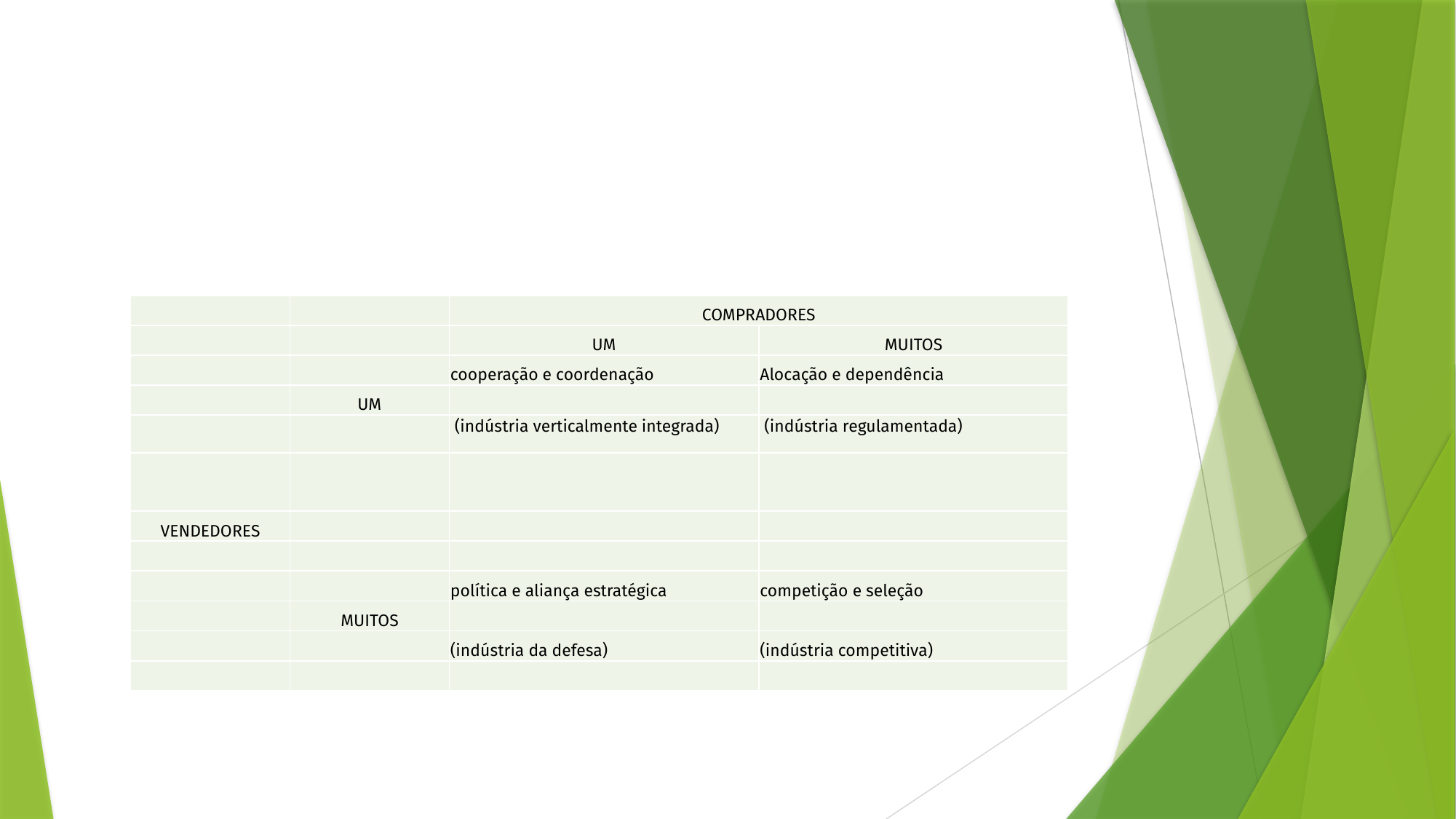

#

|  |  | COMPRADORES |  |
| --- | --- | --- | --- |
|  |  | UM | MUITOS |
|  |  | cooperação e coordenação | Alocação e dependência |
|  | UM |  |  |
|  |  | (indústria verticalmente integrada) | (indústria regulamentada) |
|  |  |  |  |
| VENDEDORES |  |  |  |
|  |  |  |  |
|  |  | política e aliança estratégica | competição e seleção |
|  | MUITOS |  |  |
|  |  | (indústria da defesa) | (indústria competitiva) |
|  |  |  |  |